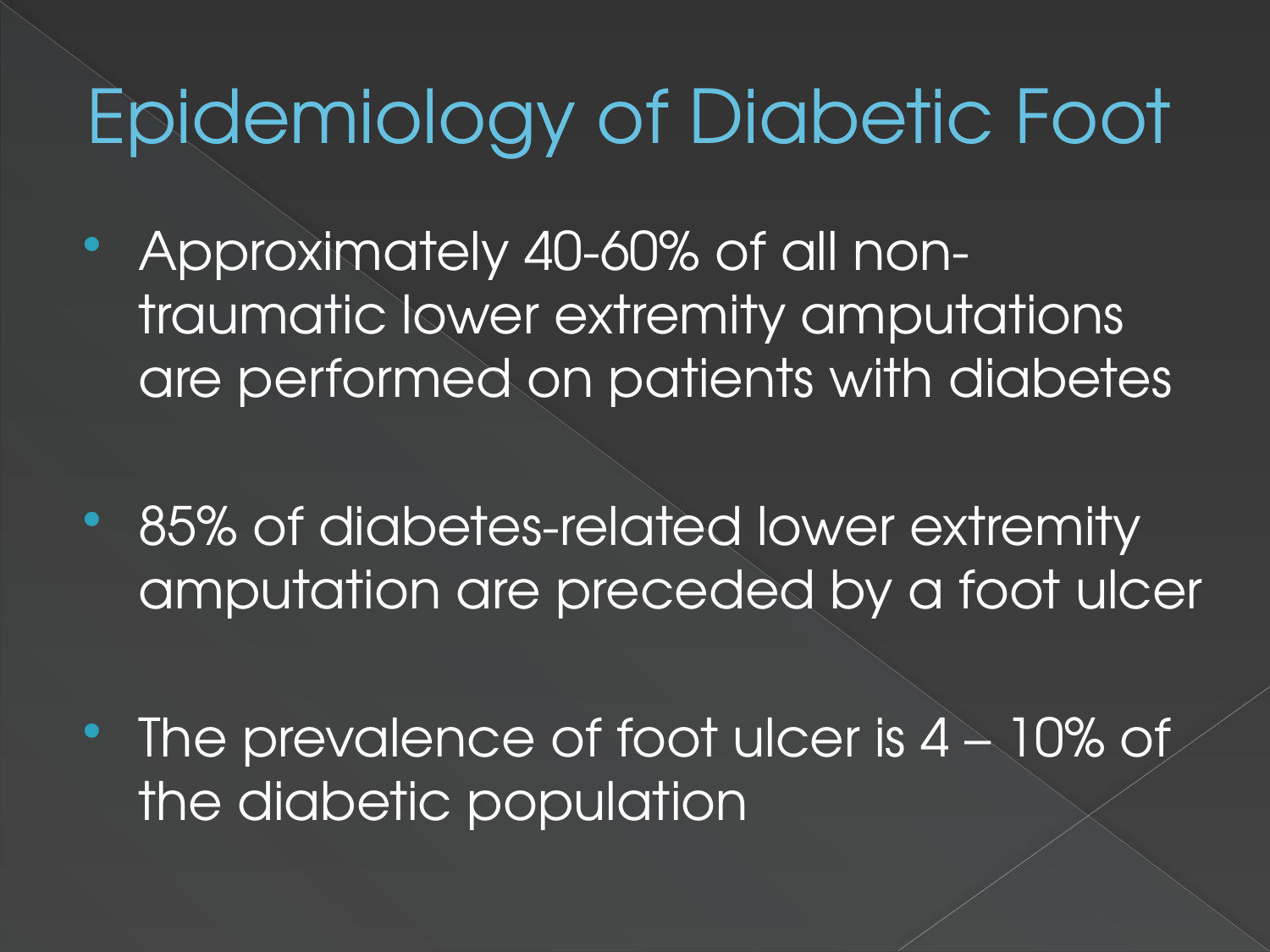

# Epidemiology of Diabetic Foot
Approximately 40-60% of all non-traumatic lower extremity amputations are performed on patients with diabetes

85% of diabetes-related lower extremity amputation are preceded by a foot ulcer

The prevalence of foot ulcer is 4 – 10% of the diabetic population